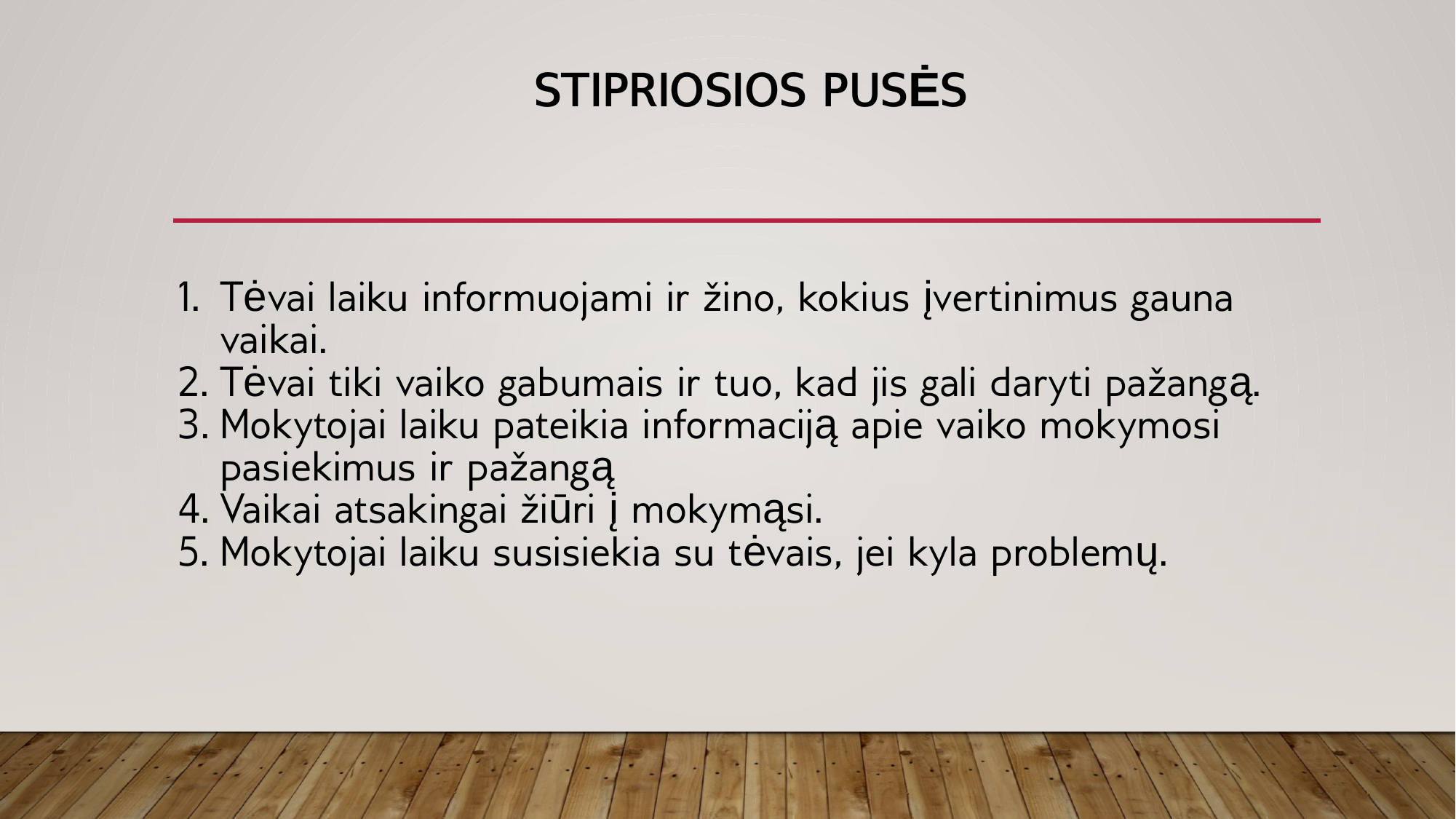

# Stipriosios pusės
| Tėvai laiku informuojami ir žino, kokius įvertinimus gauna vaikai. Tėvai tiki vaiko gabumais ir tuo, kad jis gali daryti pažangą. Mokytojai laiku pateikia informaciją apie vaiko mokymosi pasiekimus ir pažangą Vaikai atsakingai žiūri į mokymąsi. Mokytojai laiku susisiekia su tėvais, jei kyla problemų. |
| --- |